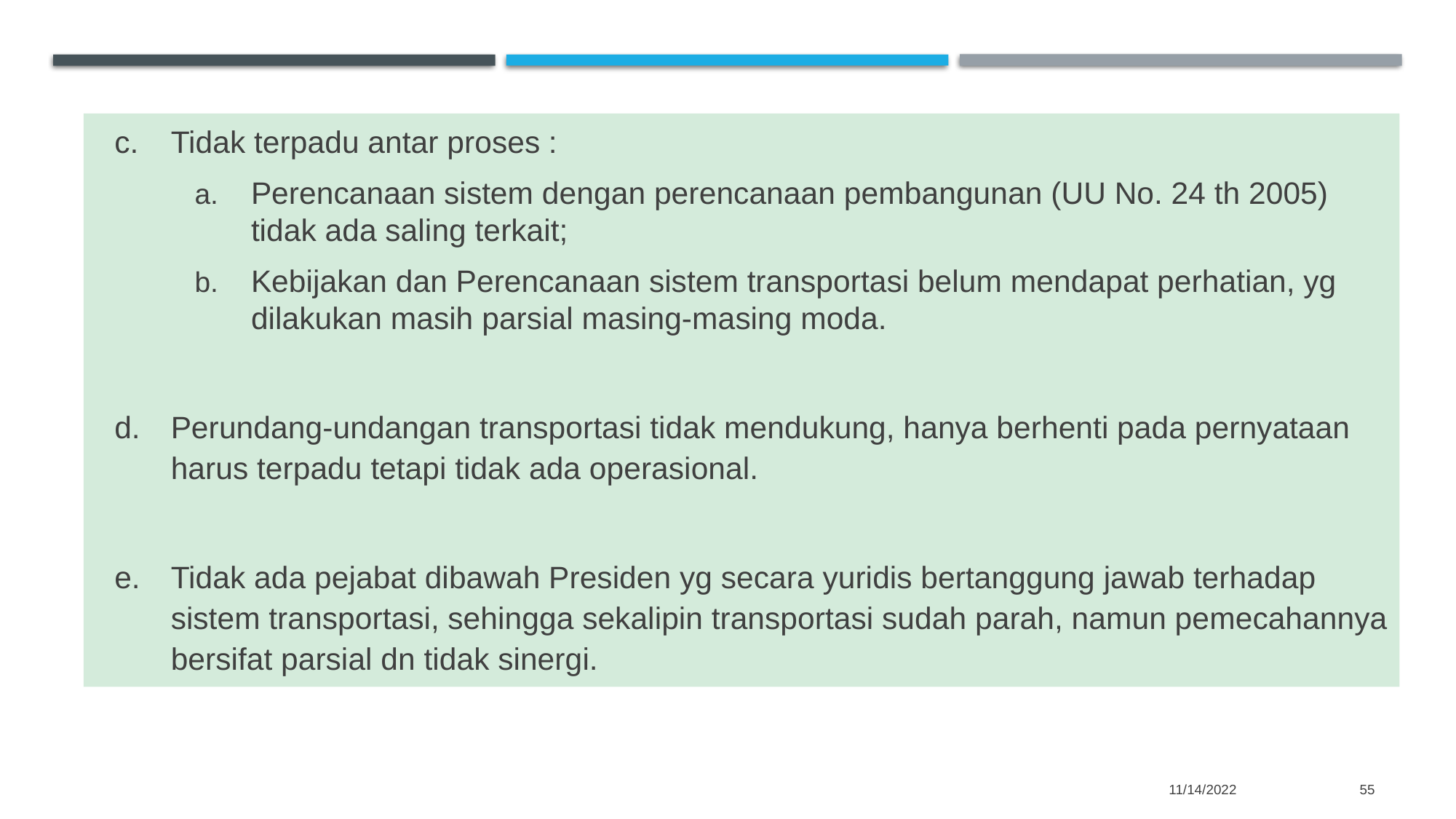

Tidak terpadu antar proses :
Perencanaan sistem dengan perencanaan pembangunan (UU No. 24 th 2005) tidak ada saling terkait;
Kebijakan dan Perencanaan sistem transportasi belum mendapat perhatian, yg dilakukan masih parsial masing-masing moda.

Perundang-undangan transportasi tidak mendukung, hanya berhenti pada pernyataan harus terpadu tetapi tidak ada operasional.

Tidak ada pejabat dibawah Presiden yg secara yuridis bertanggung jawab terhadap sistem transportasi, sehingga sekalipin transportasi sudah parah, namun pemecahannya bersifat parsial dn tidak sinergi.

11/14/2022
55